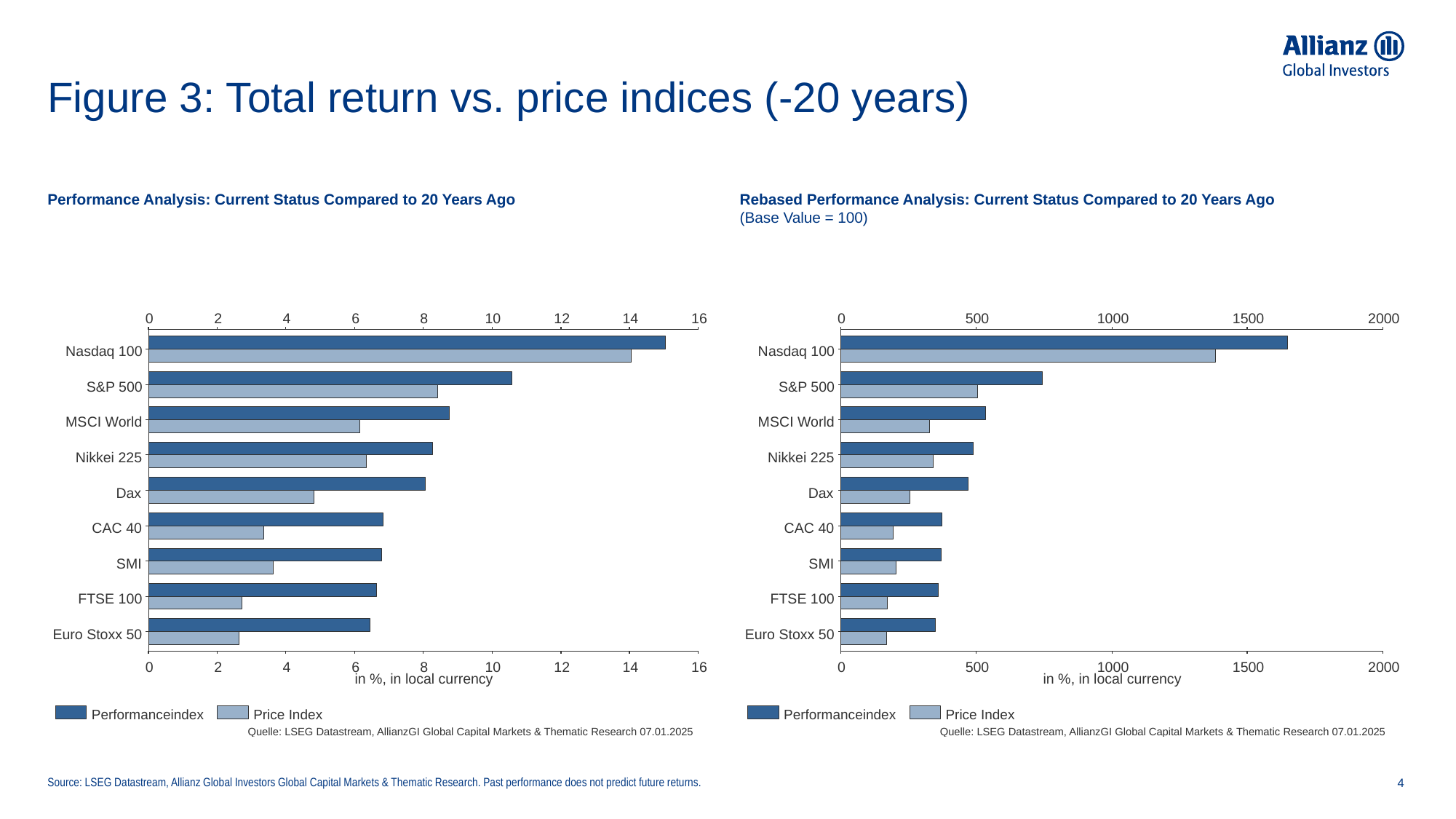

# Figure 3: Total return vs. price indices (-20 years)
Performance Analysis: Current Status Compared to 20 Years Ago
Rebased Performance Analysis: Current Status Compared to 20 Years Ago
(Base Value = 100)

Source: LSEG Datastream, Allianz Global Investors Global Capital Markets & Thematic Research. Past performance does not predict future returns.